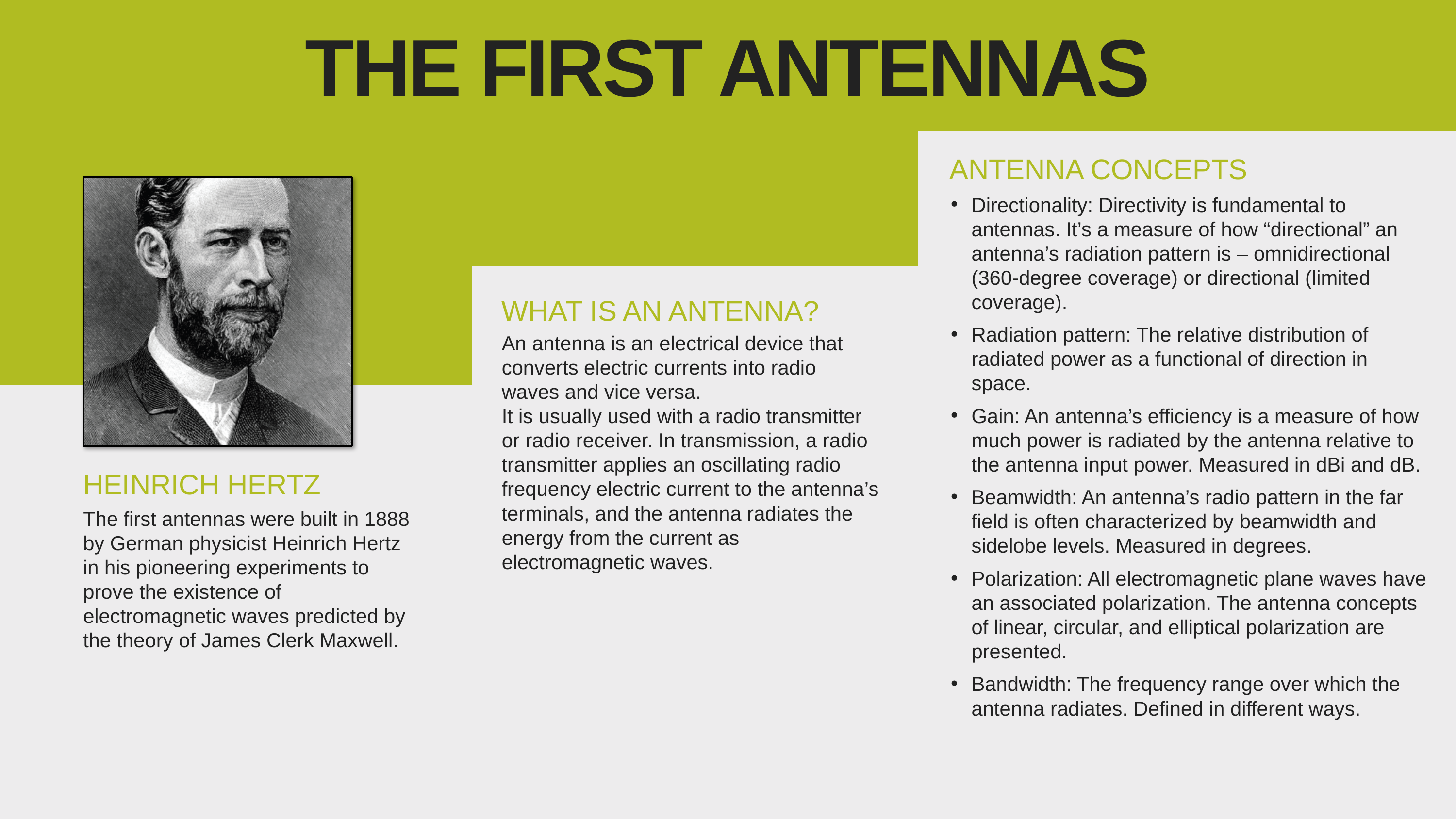

THE FIRST ANTENNAS

ANTENNA CONCEPTS

Directionality: Directivity is fundamental to antennas. It’s a measure of how “directional” an antenna’s radiation pattern is – omnidirectional (360-degree coverage) or directional (limited coverage).

Radiation pattern: The relative distribution of radiated power as a functional of direction in space.
Gain: An antenna’s efficiency is a measure of how much power is radiated by the antenna relative to the antenna input power. Measured in dBi and dB.
Beamwidth: An antenna’s radio pattern in the far field is often characterized by beamwidth and sidelobe levels. Measured in degrees.

Polarization: All electromagnetic plane waves have an associated polarization. The antenna concepts of linear, circular, and elliptical polarization are presented.

Bandwidth: The frequency range over which the antenna radiates. Defined in different ways.

WHAT IS AN ANTENNA?
An antenna is an electrical device that converts electric currents into radio waves and vice versa.
It is usually used with a radio transmitter or radio receiver. In transmission, a radio transmitter applies an oscillating radio frequency electric current to the antenna’s terminals, and the antenna radiates the energy from the current as electromagnetic waves.

HEINRICH HERTZ
The first antennas were built in 1888 by German physicist Heinrich Hertz in his pioneering experiments to prove the existence of electromagnetic waves predicted by the theory of James Clerk Maxwell.